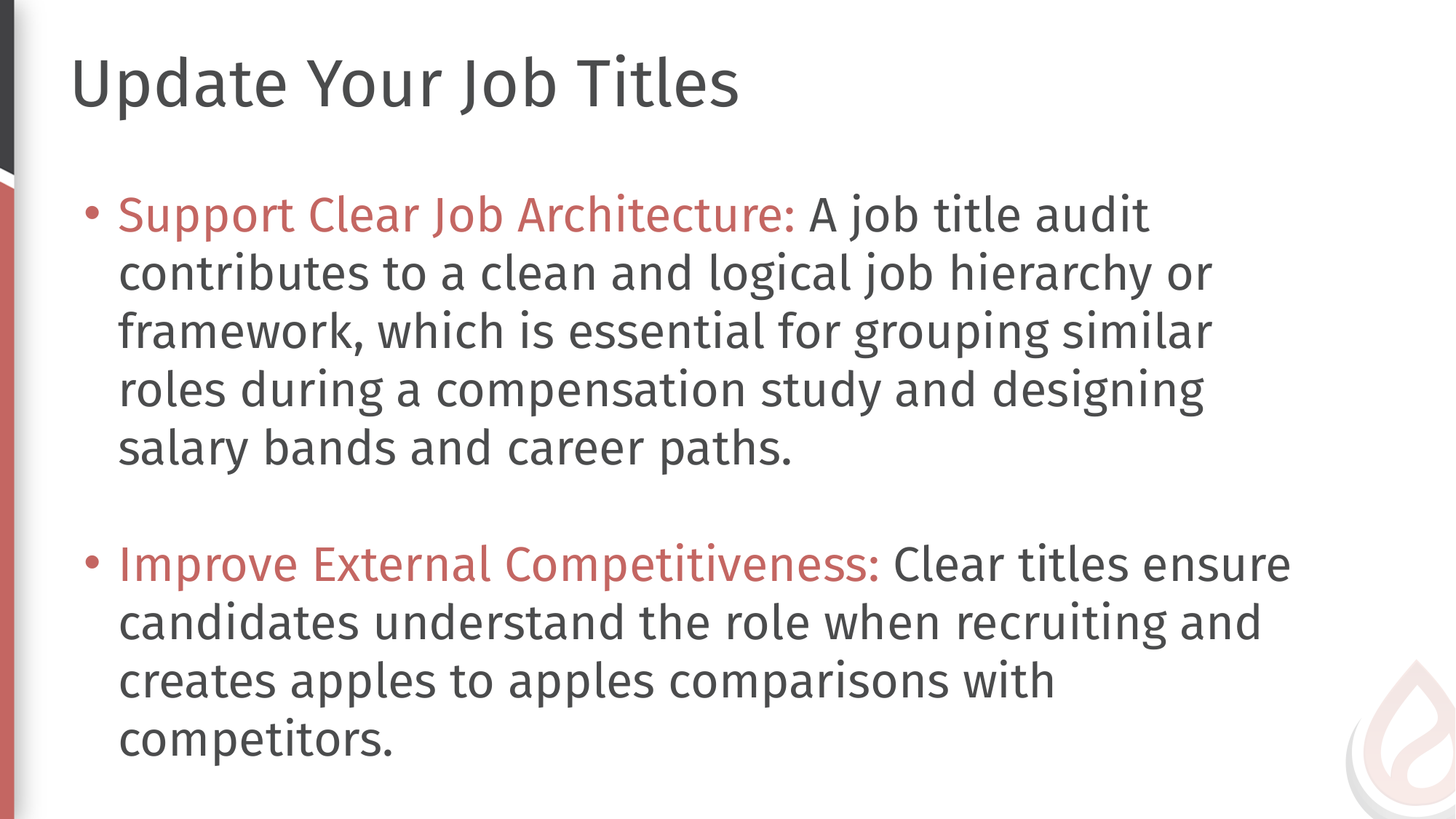

# Update Your Job Titles

Support Clear Job Architecture: A job title audit contributes to a clean and logical job hierarchy or framework, which is essential for grouping similar roles during a compensation study and designing salary bands and career paths.

Improve External Competitiveness: Clear titles ensure candidates understand the role when recruiting and creates apples to apples comparisons with competitors.